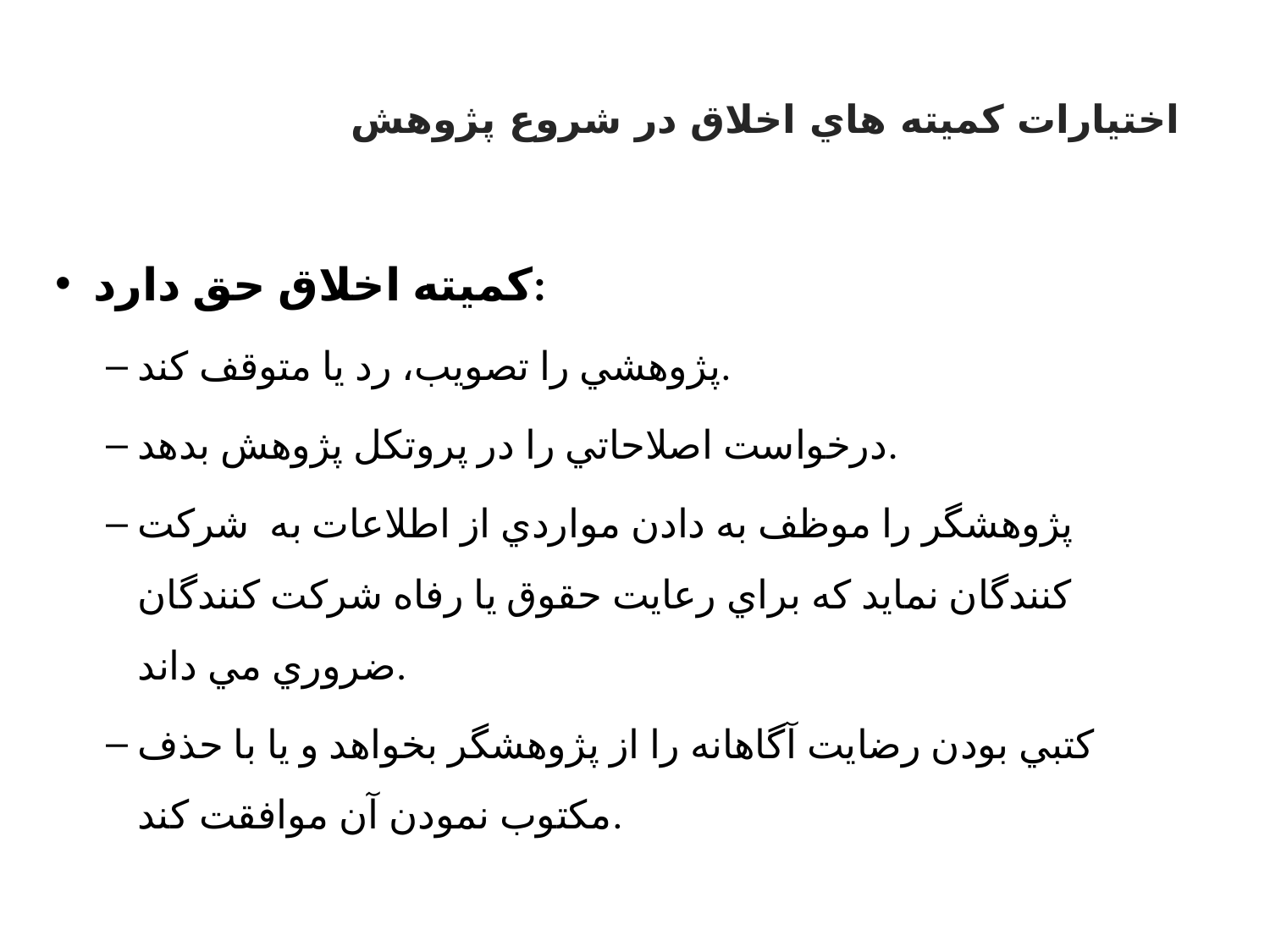

# اختيارات کميته هاي اخلاق در شروع پژوهش
کميته اخلاق حق دارد:
پژوهشي را تصويب، رد يا متوقف کند.
درخواست اصلاحاتي را در پروتکل پژوهش بدهد.
پژوهشگر را موظف به دادن مواردي از اطلاعات به  شرکت کنندگان نمايد که براي رعايت حقوق يا رفاه شرکت کنندگان ضروري مي داند.
کتبي بودن رضايت آگاهانه را از پژوهشگر بخواهد و يا با حذف مکتوب نمودن آن موافقت کند.